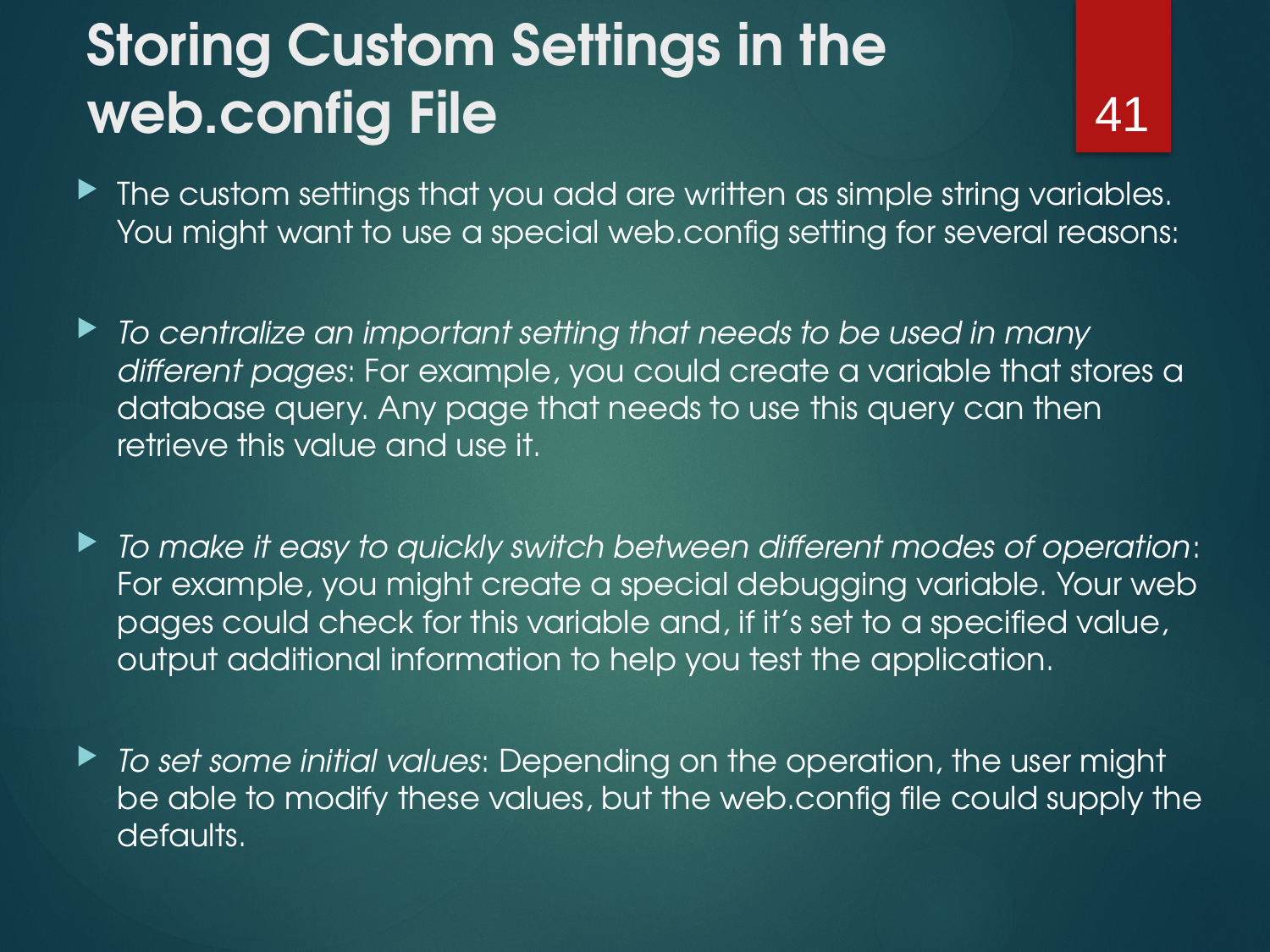

# Storing Custom Settings in the web.config File
41
The custom settings that you add are written as simple string variables. You might want to use a special web.config setting for several reasons:

To centralize an important setting that needs to be used in many different pages: For example, you could create a variable that stores a database query. Any page that needs to use this query can then retrieve this value and use it.

To make it easy to quickly switch between different modes of operation: For example, you might create a special debugging variable. Your web pages could check for this variable and, if it’s set to a specified value, output additional information to help you test the application.

To set some initial values: Depending on the operation, the user might be able to modify these values, but the web.config file could supply the defaults.